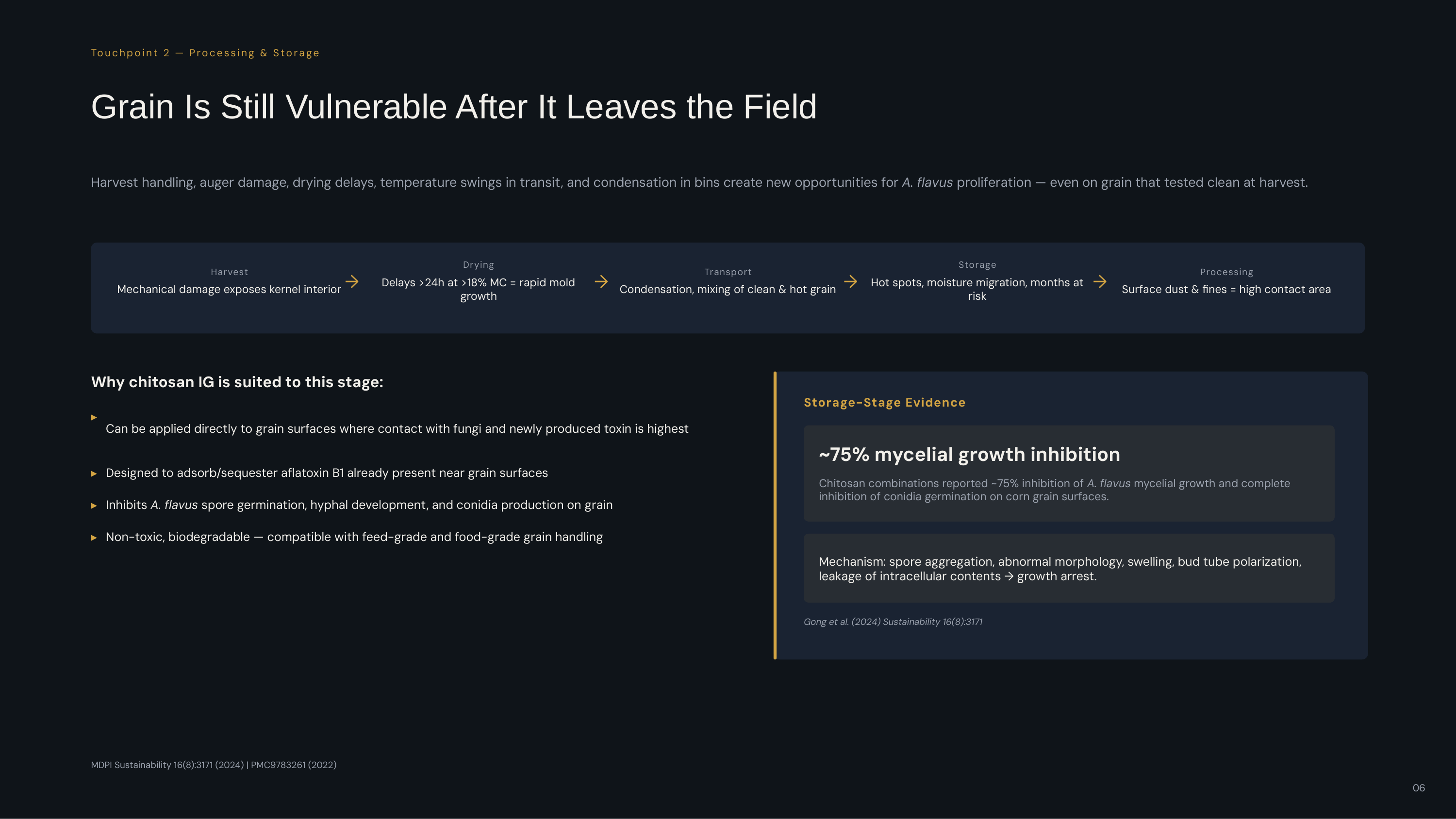

Touchpoint 2 — Processing & Storage
Grain Is Still Vulnerable After It Leaves the Field
Harvest handling, auger damage, drying delays, temperature swings in transit, and condensation in bins create new opportunities for A. flavus proliferation — even on grain that tested clean at harvest.

Drying
Storage
Harvest
Transport
Processing
→
→
→
→
Delays >24h at >18% MC = rapid mold growth
Hot spots, moisture migration, months at risk
Mechanical damage exposes kernel interior
Condensation, mixing of clean & hot grain
Surface dust & fines = high contact area
Why chitosan IG is suited to this stage:

Storage-Stage Evidence
▸
Can be applied directly to grain surfaces where contact with fungi and newly produced toxin is highest

~75% mycelial growth inhibition
▸
Designed to adsorb/sequester aflatoxin B1 already present near grain surfaces
Chitosan combinations reported ~75% inhibition of A. flavus mycelial growth and complete inhibition of conidia germination on corn grain surfaces.
▸
Inhibits A. flavus spore germination, hyphal development, and conidia production on grain
▸
Non-toxic, biodegradable — compatible with feed-grade and food-grade grain handling

Mechanism: spore aggregation, abnormal morphology, swelling, bud tube polarization, leakage of intracellular contents → growth arrest.
Gong et al. (2024) Sustainability 16(8):3171
MDPI Sustainability 16(8):3171 (2024) | PMC9783261 (2022)
06